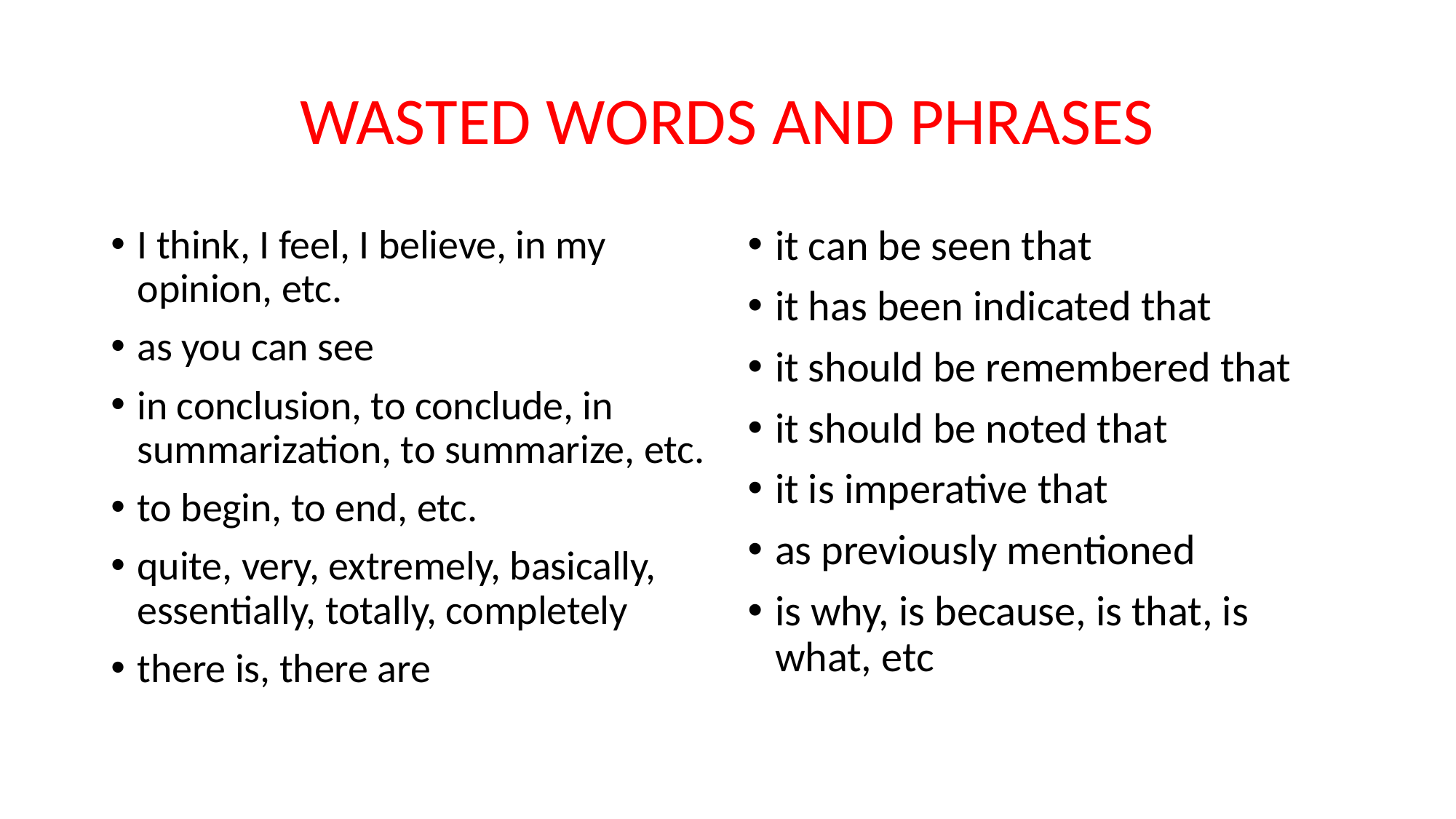

# WASTED WORDS AND PHRASES
I think, I feel, I believe, in my opinion, etc.
as you can see
in conclusion, to conclude, in summarization, to summarize, etc.
to begin, to end, etc.
quite, very, extremely, basically, essentially, totally, completely
there is, there are

it can be seen that
it has been indicated that
it should be remembered that
it should be noted that
it is imperative that
as previously mentioned
is why, is because, is that, is what, etc